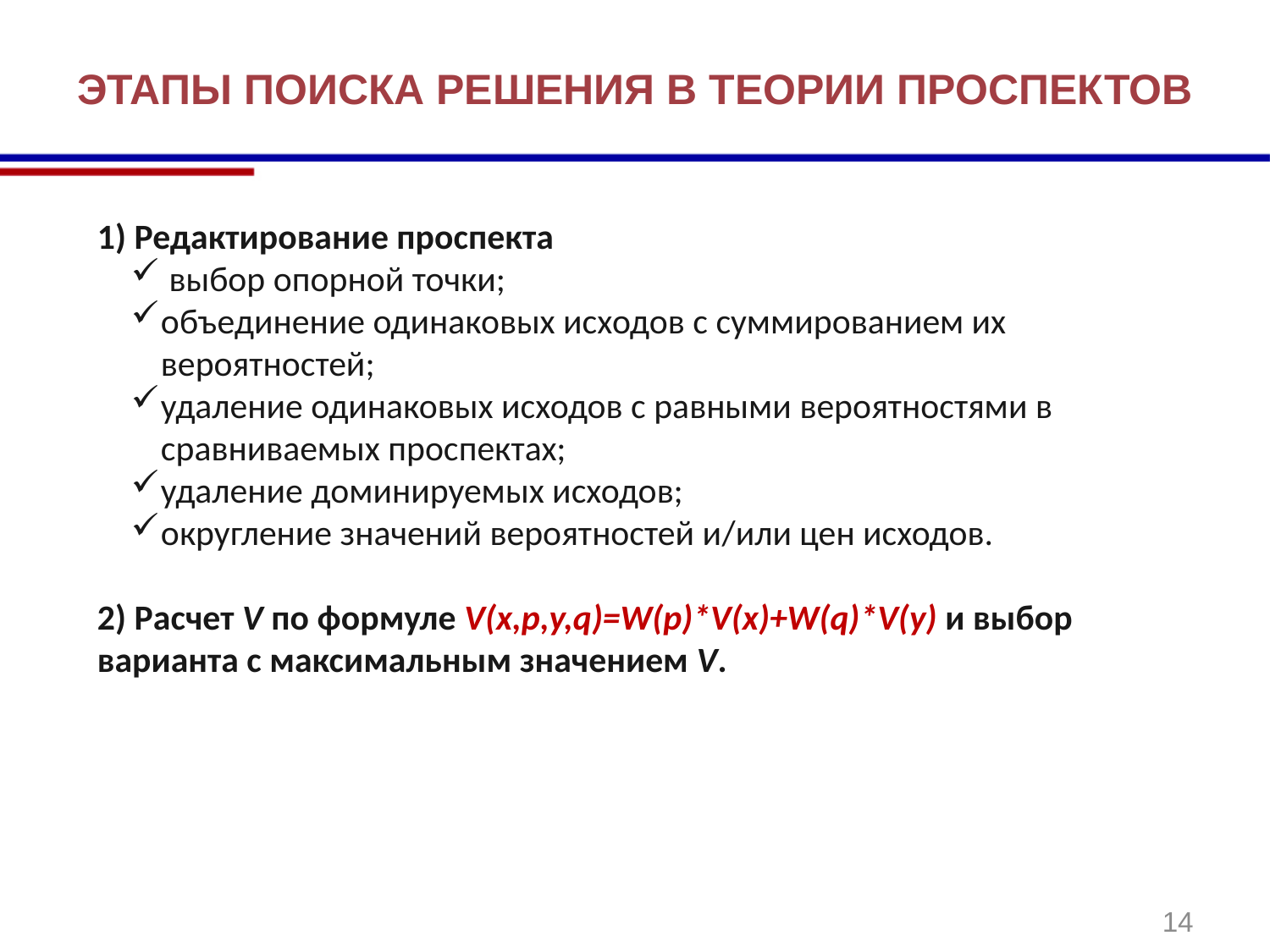

# Этапы поиска решения в теории проспектов
1) Редактирование проспекта
 выбор опорной точки;
объединение одинаковых исходов с суммированием их вероятностей;
удаление одинаковых исходов с равными вероятностями в сравниваемых проспектах;
удаление доминируемых исходов;
округление значений вероятностей и/или цен исходов.

2) Расчет V по формуле V(x,p,y,q)=W(p)*V(x)+W(q)*V(y) и выбор варианта с максимальным значением V.
14